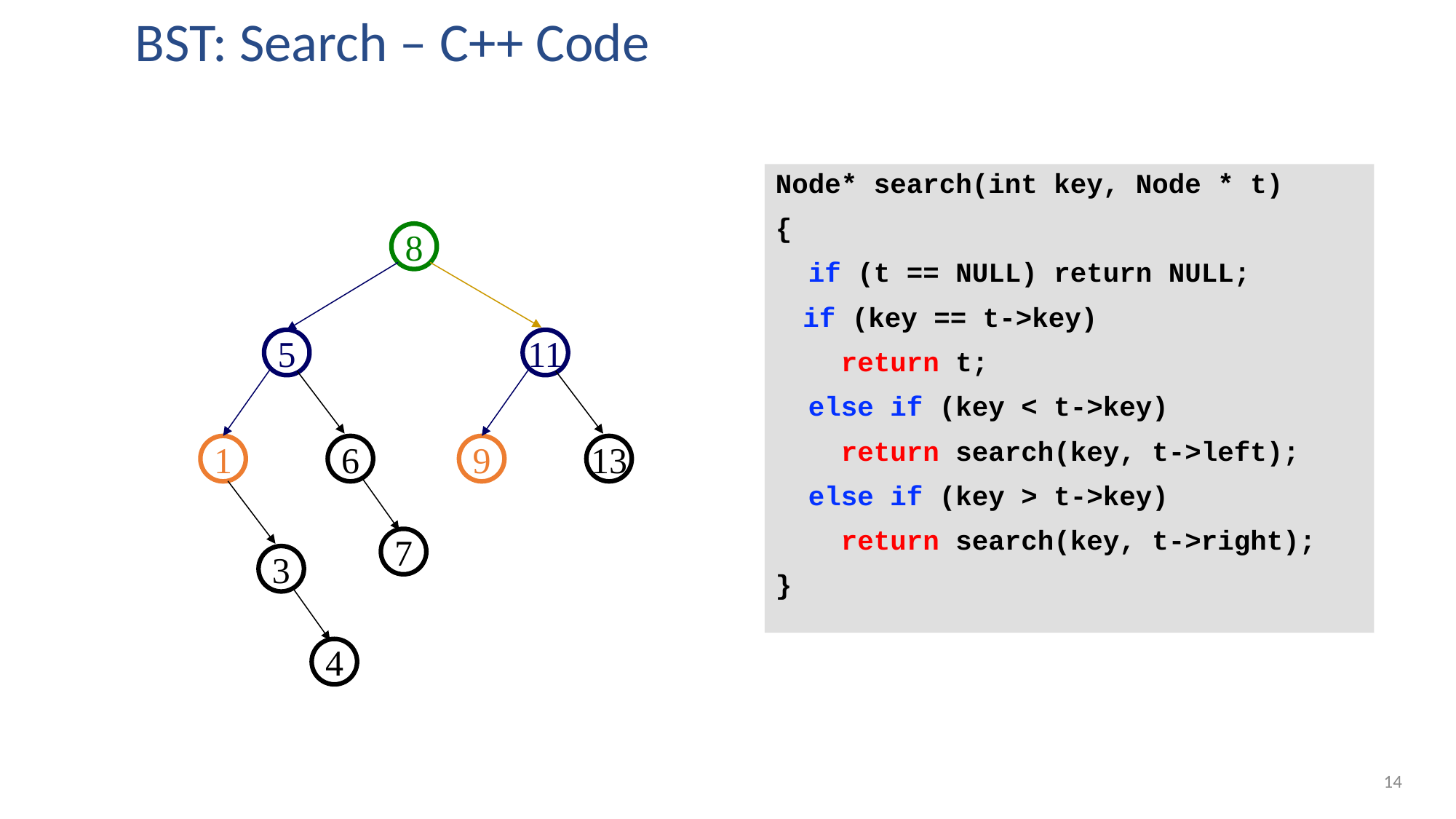

# BST: Search – C++ Code
Node* search(int key, Node * t)
{
  if (t == NULL) return NULL;
	if (key == t->key)
    return t;
  else if (key < t->key)
    return search(key, t->left);
  else if (key > t->key)
    return search(key, t->right);
}
8
5
11
1
6
9
13
7
3
4
14